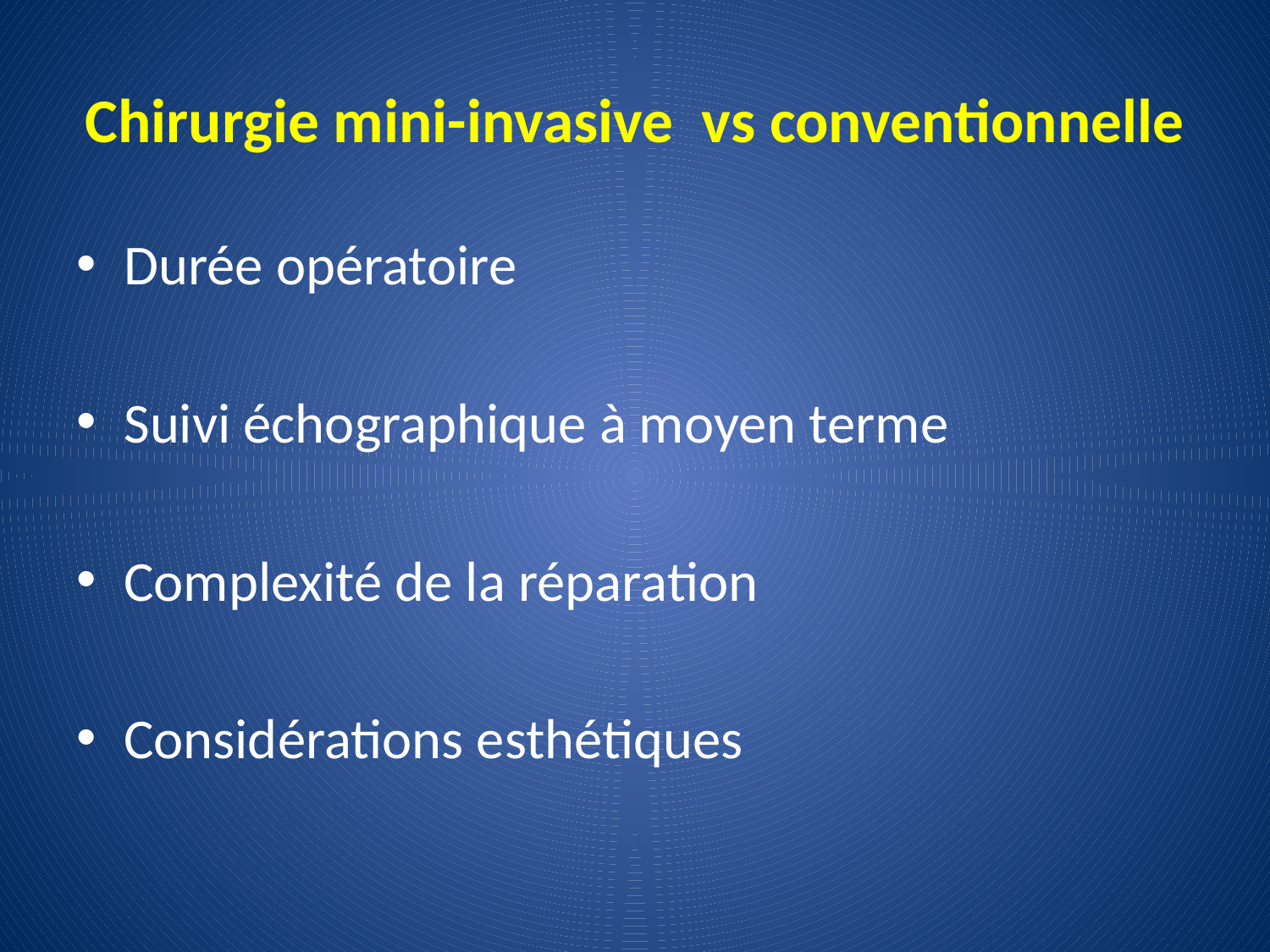

# Chirurgie mini-invasive  vs conventionnelle
Durée opératoire

Suivi échographique à moyen terme

Complexité de la réparation

Considérations esthétiques